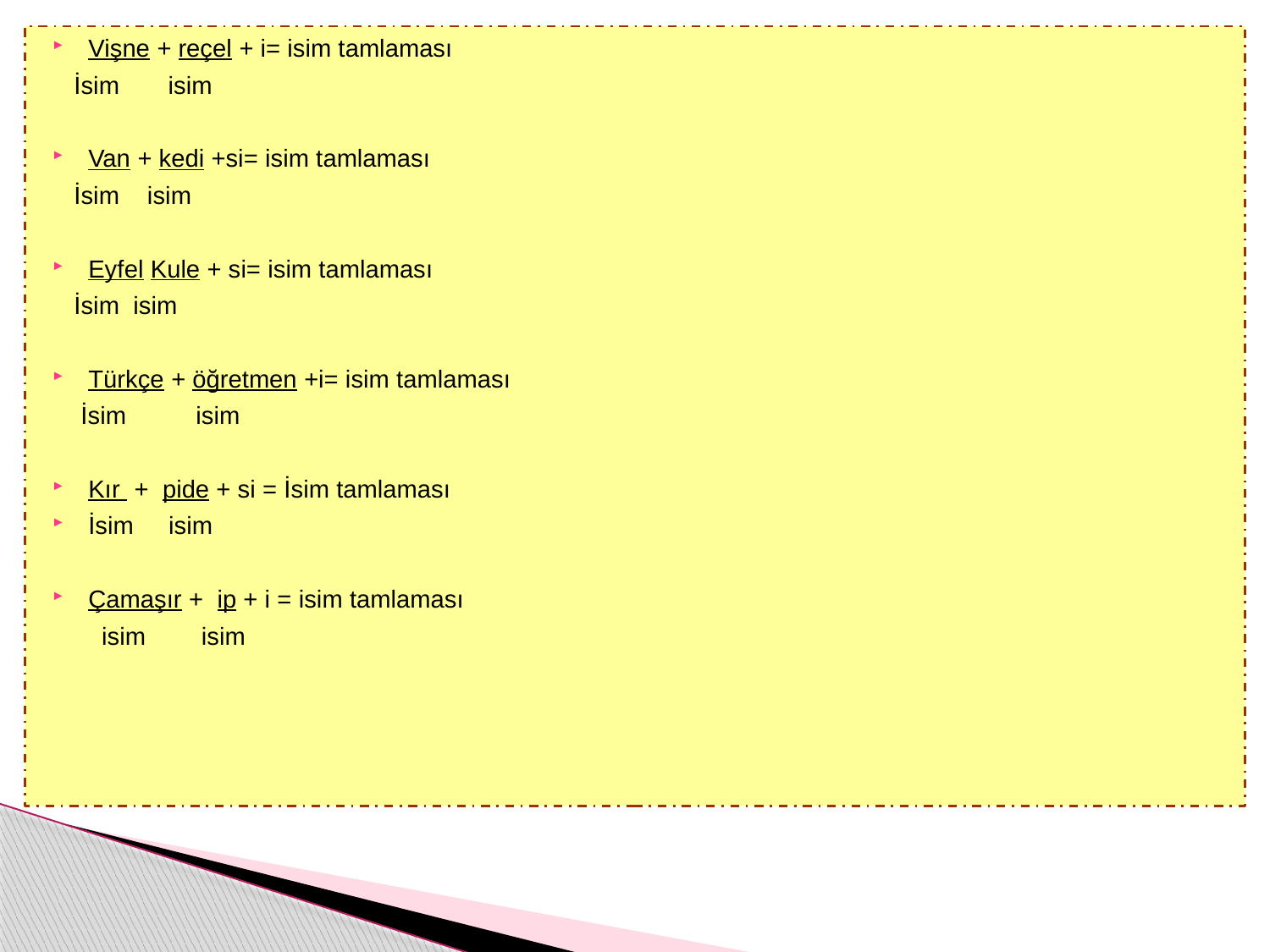

Vişne + reçel + i= isim tamlaması
   İsim       isim

Van + kedi +si= isim tamlaması
   İsim    isim

Eyfel Kule + si= isim tamlaması
   İsim  isim

Türkçe + öğretmen +i= isim tamlaması
    İsim          isim

Kır  +  pide + si = İsim tamlaması
İsim     isim

Çamaşır +  ip + i = isim tamlaması
       isim        isim